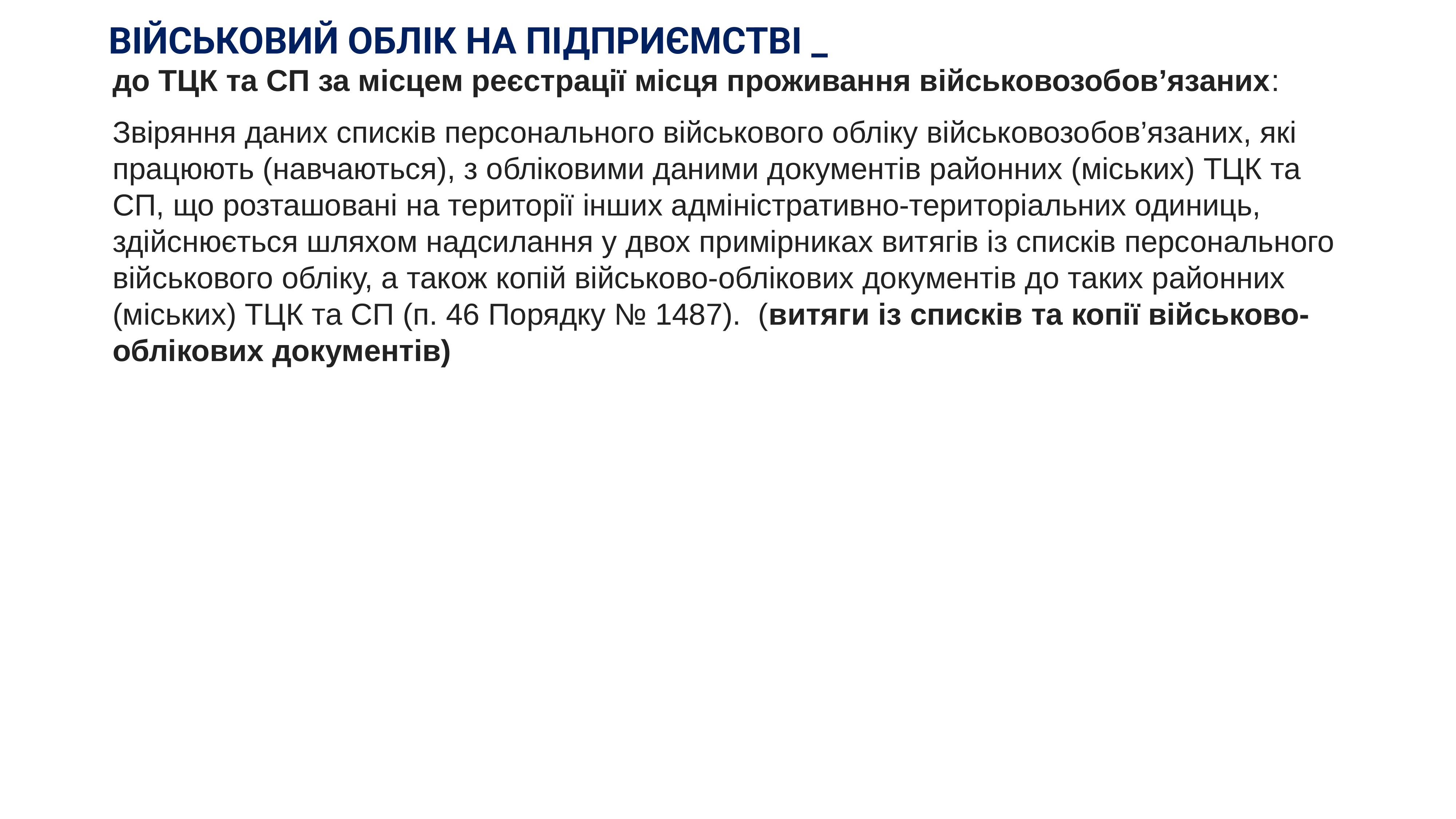

# ВІЙСЬКОВИЙ ОБЛІК НА ПІДПРИЄМСТВІ _
до ТЦК та СП за місцем реєстрації місця проживання військовозобов’язаних:
Звіряння даних списків персонального військового обліку військовозобов’язаних, які працюють (навчаються), з обліковими даними документів районних (міських) ТЦК та СП, що розташовані на території інших адміністративно-територіальних одиниць, здійснюється шляхом надсилання у двох примірниках витягів із списків персонального військового обліку, а також копій військово-облікових документів до таких районних (міських) ТЦК та СП (п. 46 Порядку № 1487).  (витяги із списків та копії військово-облікових документів)

KAZNACHEI
71